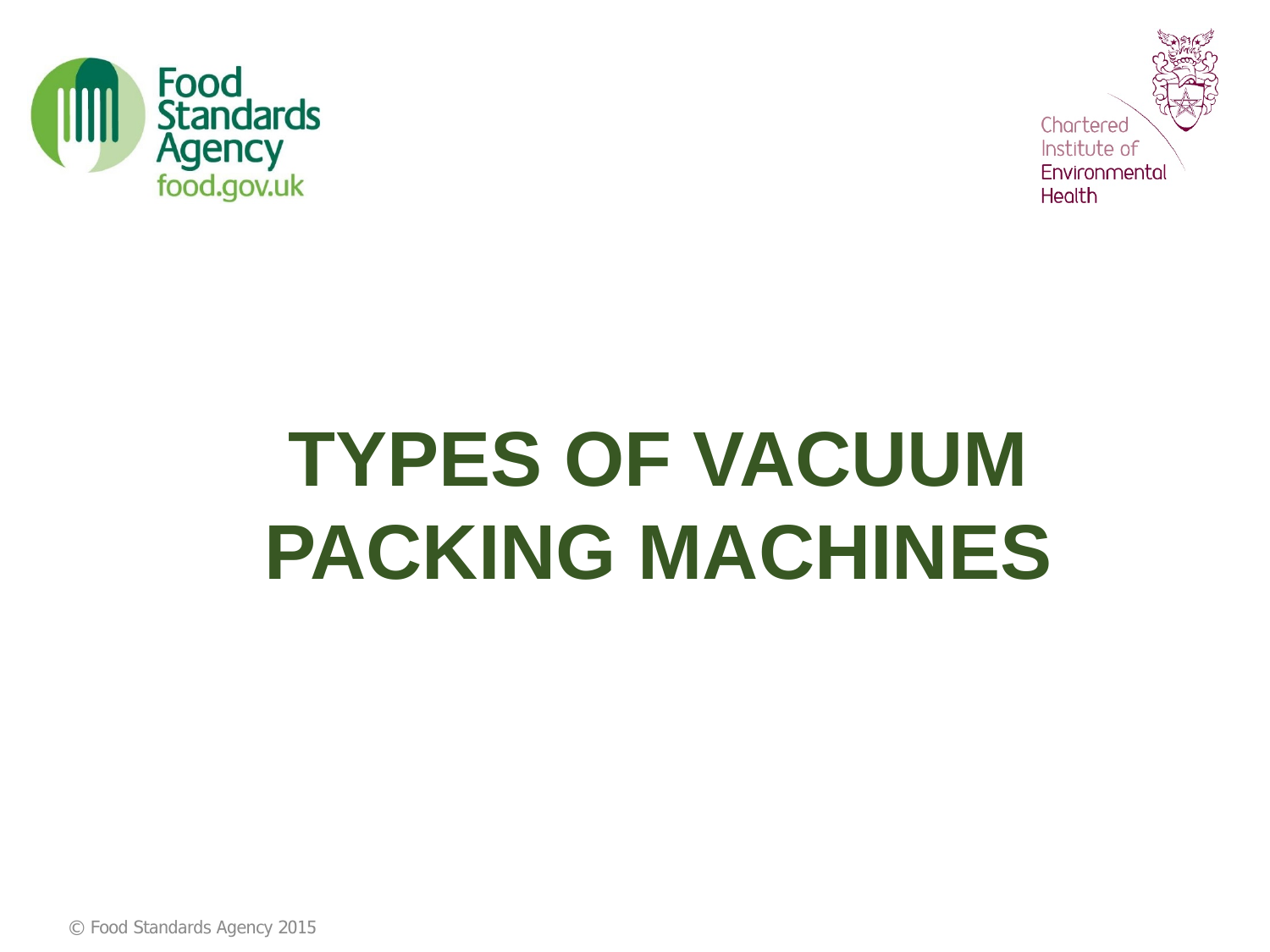

TYPES OF VACUUM PACKING MACHINES

© Food Standards Agency 2015